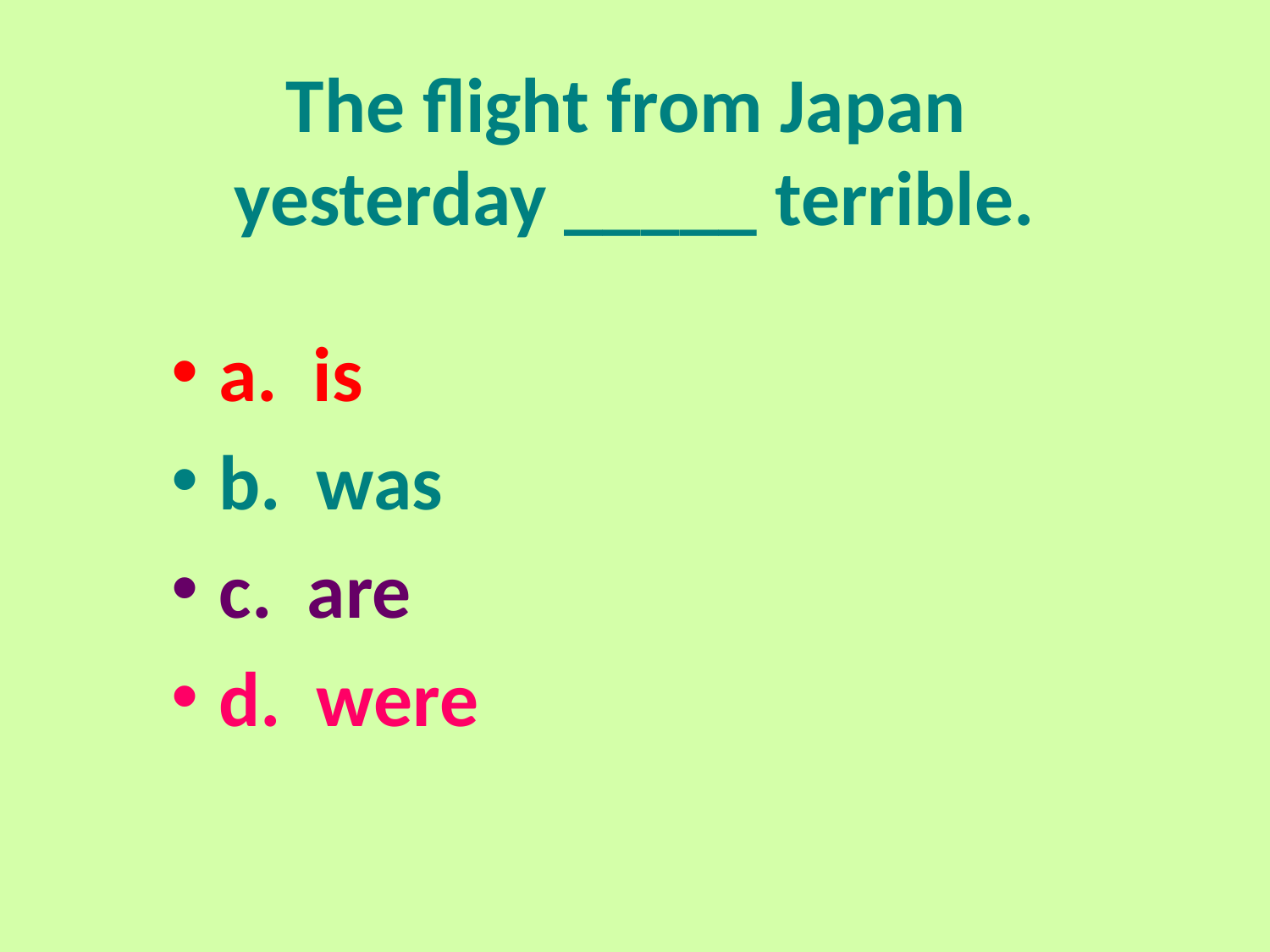

# The flight from Japan yesterday _____ terrible.
a.  is
b.  was
c.  are
d.  were